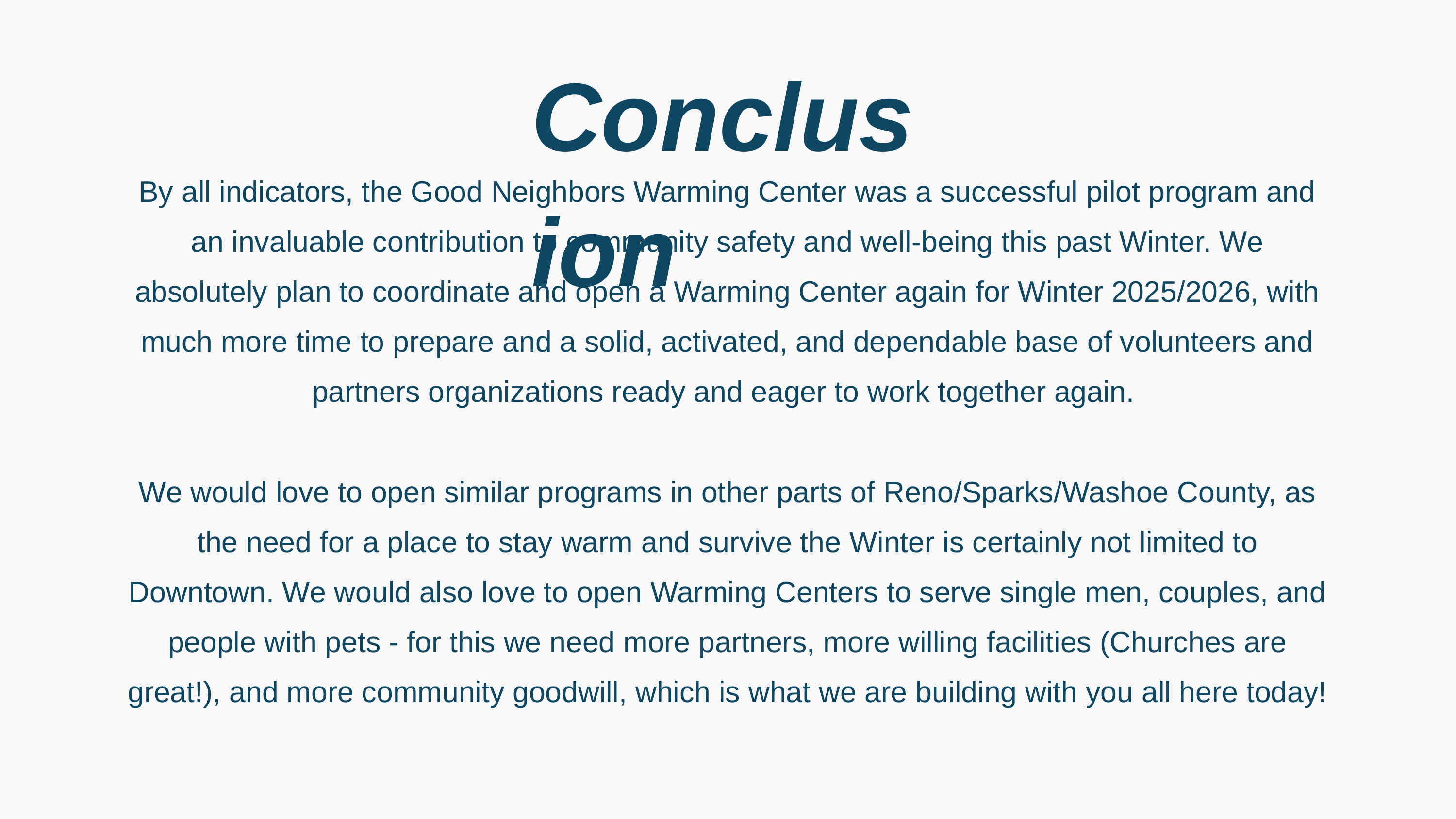

Conclusion
By all indicators, the Good Neighbors Warming Center was a successful pilot program and an invaluable contribution to community safety and well-being this past Winter. We absolutely plan to coordinate and open a Warming Center again for Winter 2025/2026, with much more time to prepare and a solid, activated, and dependable base of volunteers and partners organizations ready and eager to work together again.

We would love to open similar programs in other parts of Reno/Sparks/Washoe County, as the need for a place to stay warm and survive the Winter is certainly not limited to Downtown. We would also love to open Warming Centers to serve single men, couples, and people with pets - for this we need more partners, more willing facilities (Churches are great!), and more community goodwill, which is what we are building with you all here today!